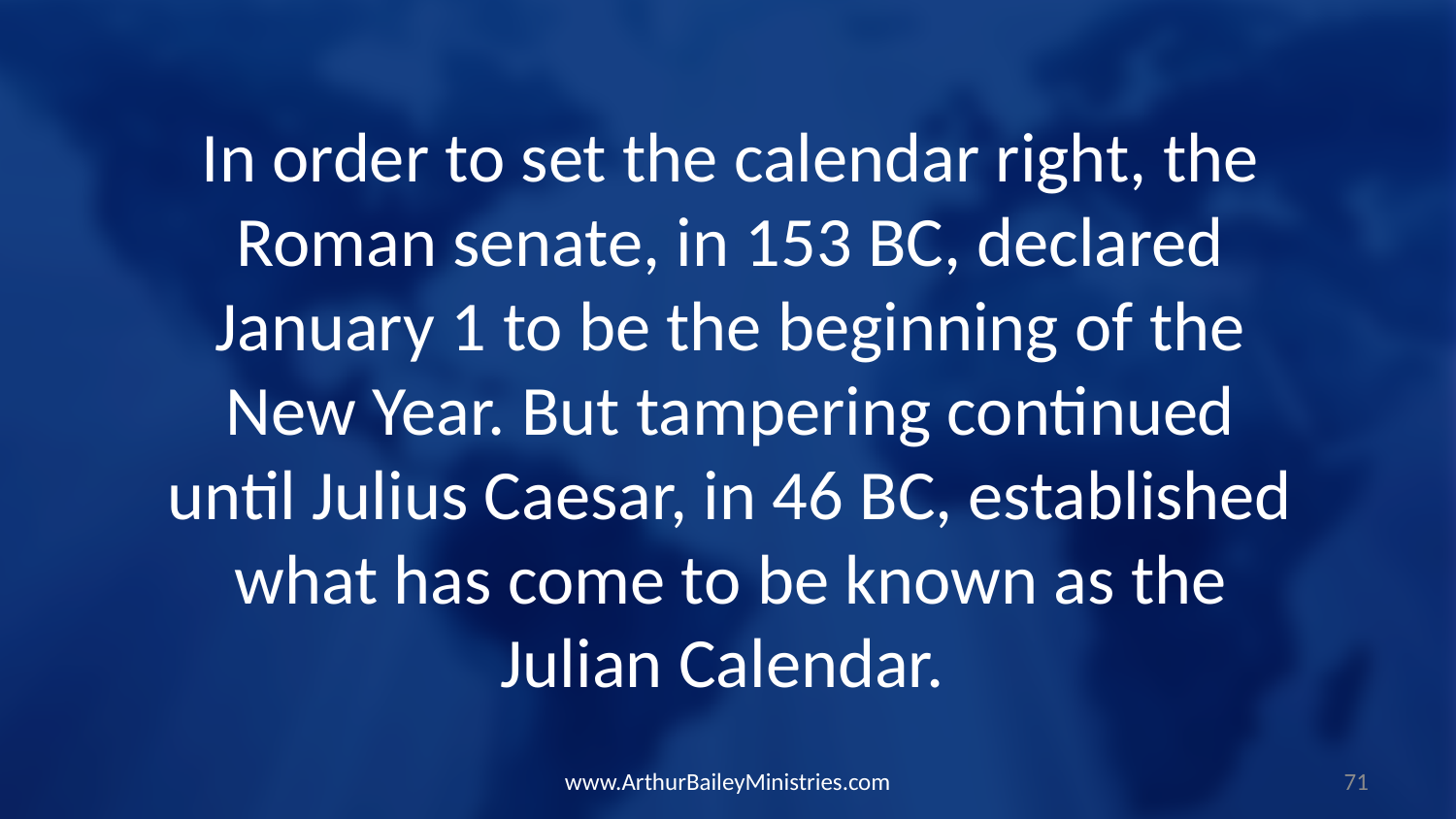

In order to set the calendar right, the Roman senate, in 153 BC, declared January 1 to be the beginning of the New Year. But tampering continued until Julius Caesar, in 46 BC, established what has come to be known as the Julian Calendar.
www.ArthurBaileyMinistries.com
71